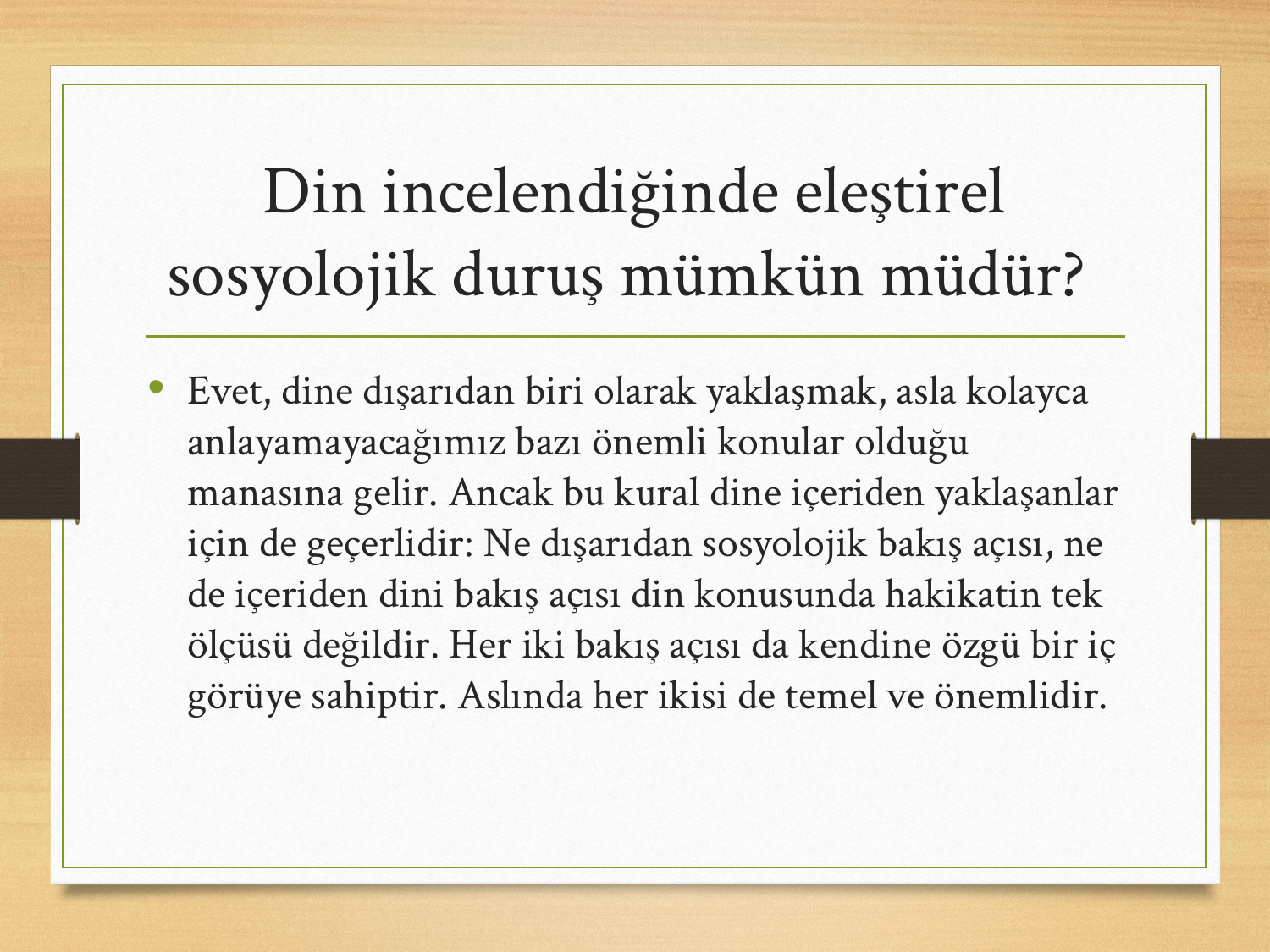

# Din incelendiğinde eleştirel sosyolojik duruş mümkün müdür?
Evet, dine dışarıdan biri olarak yaklaşmak, asla kolayca anlayamayacağımız bazı önemli konular olduğu manasına gelir. Ancak bu kural dine içeriden yaklaşanlar için de geçerlidir: Ne dışarıdan sosyolojik bakış açısı, ne de içeriden dini bakış açısı din konusunda hakikatin tek ölçüsü değildir. Her iki bakış açısı da kendine özgü bir iç görüye sahiptir. Aslında her ikisi de temel ve önemlidir.